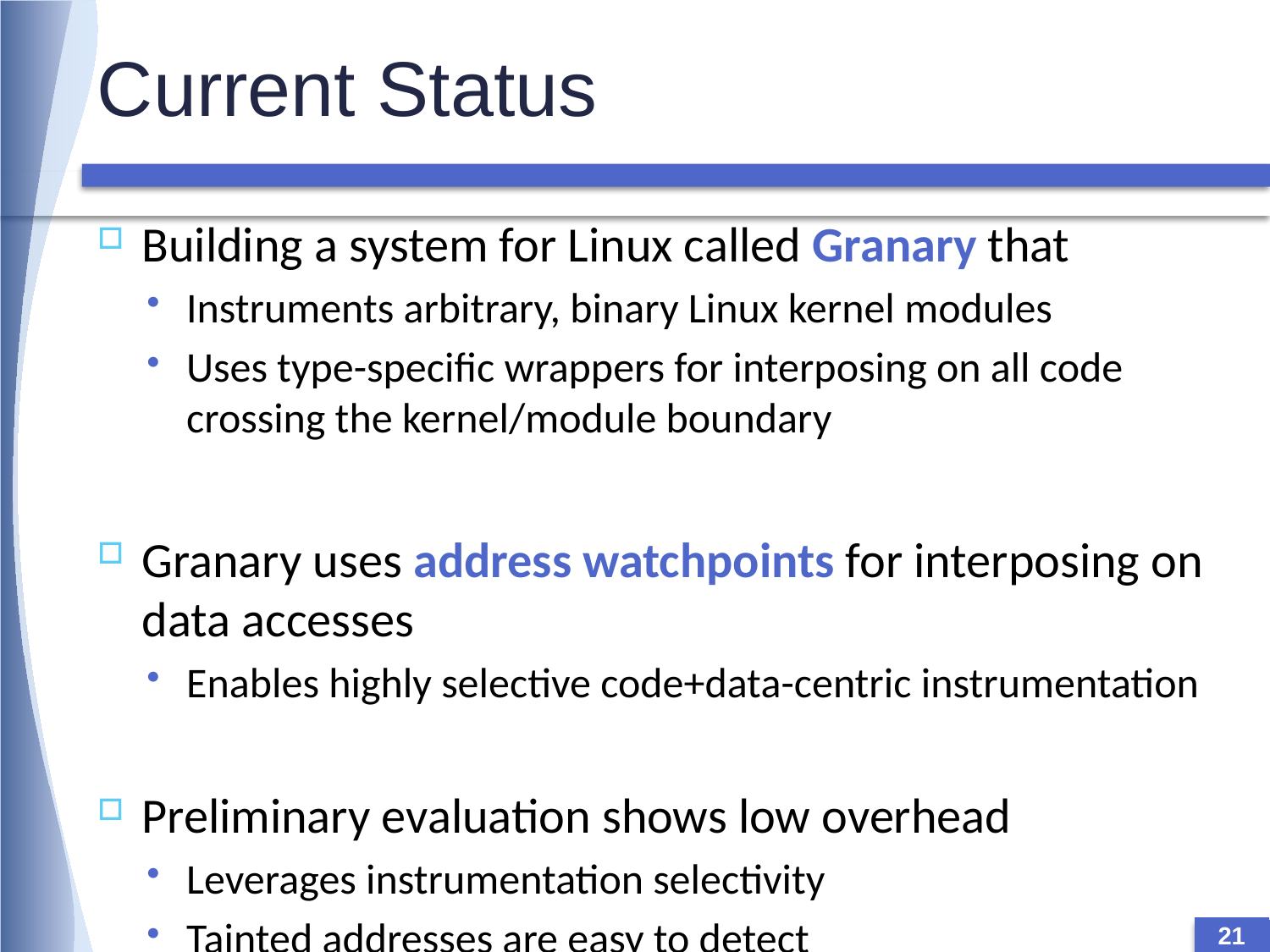

# Current Status
Building a system for Linux called Granary that
Instruments arbitrary, binary Linux kernel modules
Uses type-specific wrappers for interposing on all code crossing the kernel/module boundary

Granary uses address watchpoints for interposing on data accesses
Enables highly selective code+data-centric instrumentation

Preliminary evaluation shows low overhead
Leverages instrumentation selectivity
Tainted addresses are easy to detect

21